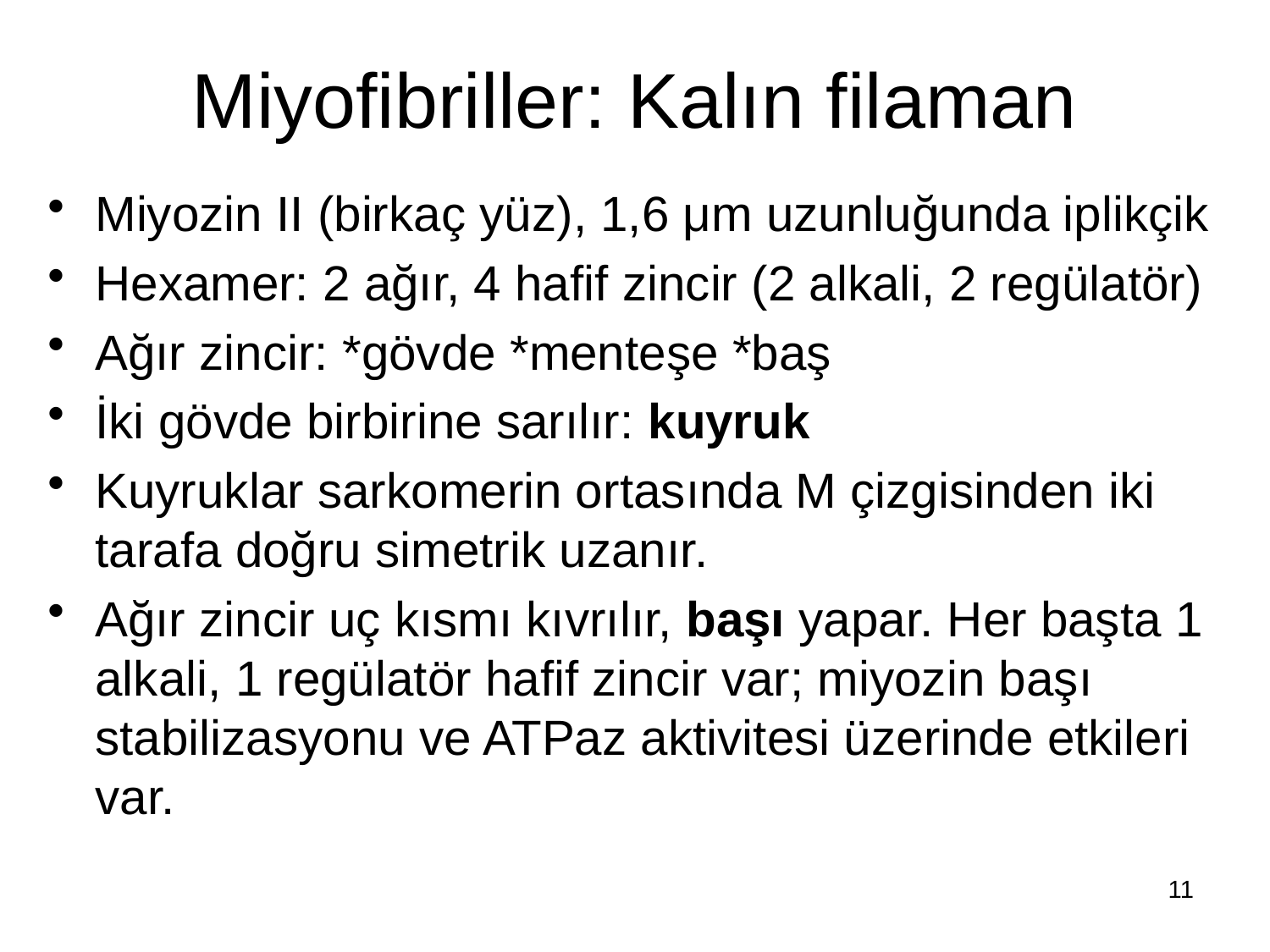

# Miyofibriller: Kalın filaman
Miyozin II (birkaç yüz), 1,6 μm uzunluğunda iplikçik
Hexamer: 2 ağır, 4 hafif zincir (2 alkali, 2 regülatör)
Ağır zincir: *gövde *menteşe *baş
İki gövde birbirine sarılır: kuyruk
Kuyruklar sarkomerin ortasında M çizgisinden iki tarafa doğru simetrik uzanır.
Ağır zincir uç kısmı kıvrılır, başı yapar. Her başta 1 alkali, 1 regülatör hafif zincir var; miyozin başı stabilizasyonu ve ATPaz aktivitesi üzerinde etkileri var.
11